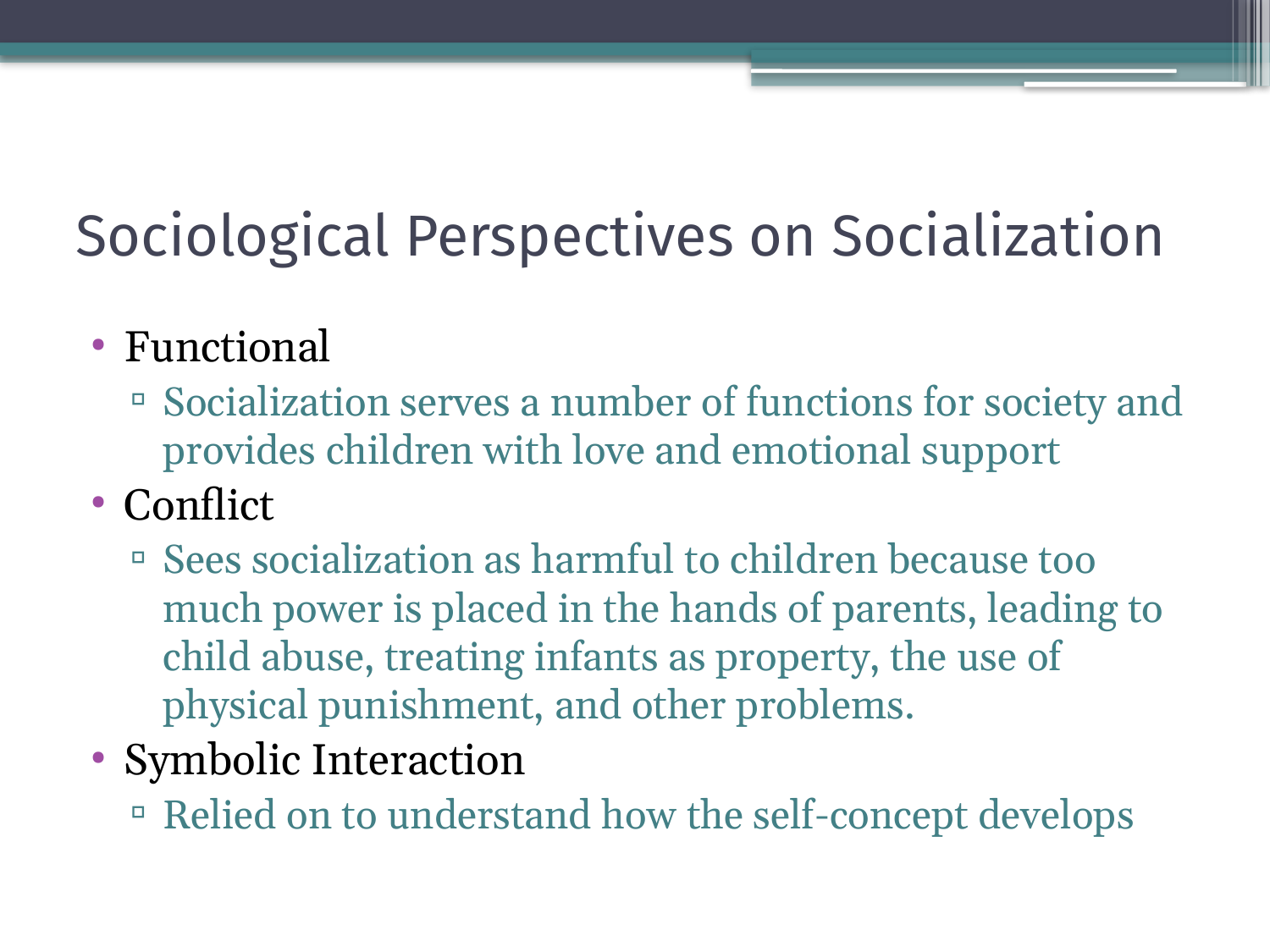

# Sociological Perspectives on Socialization
Functional
Socialization serves a number of functions for society and provides children with love and emotional support
Conflict
Sees socialization as harmful to children because too much power is placed in the hands of parents, leading to child abuse, treating infants as property, the use of physical punishment, and other problems.
Symbolic Interaction
Relied on to understand how the self-concept develops